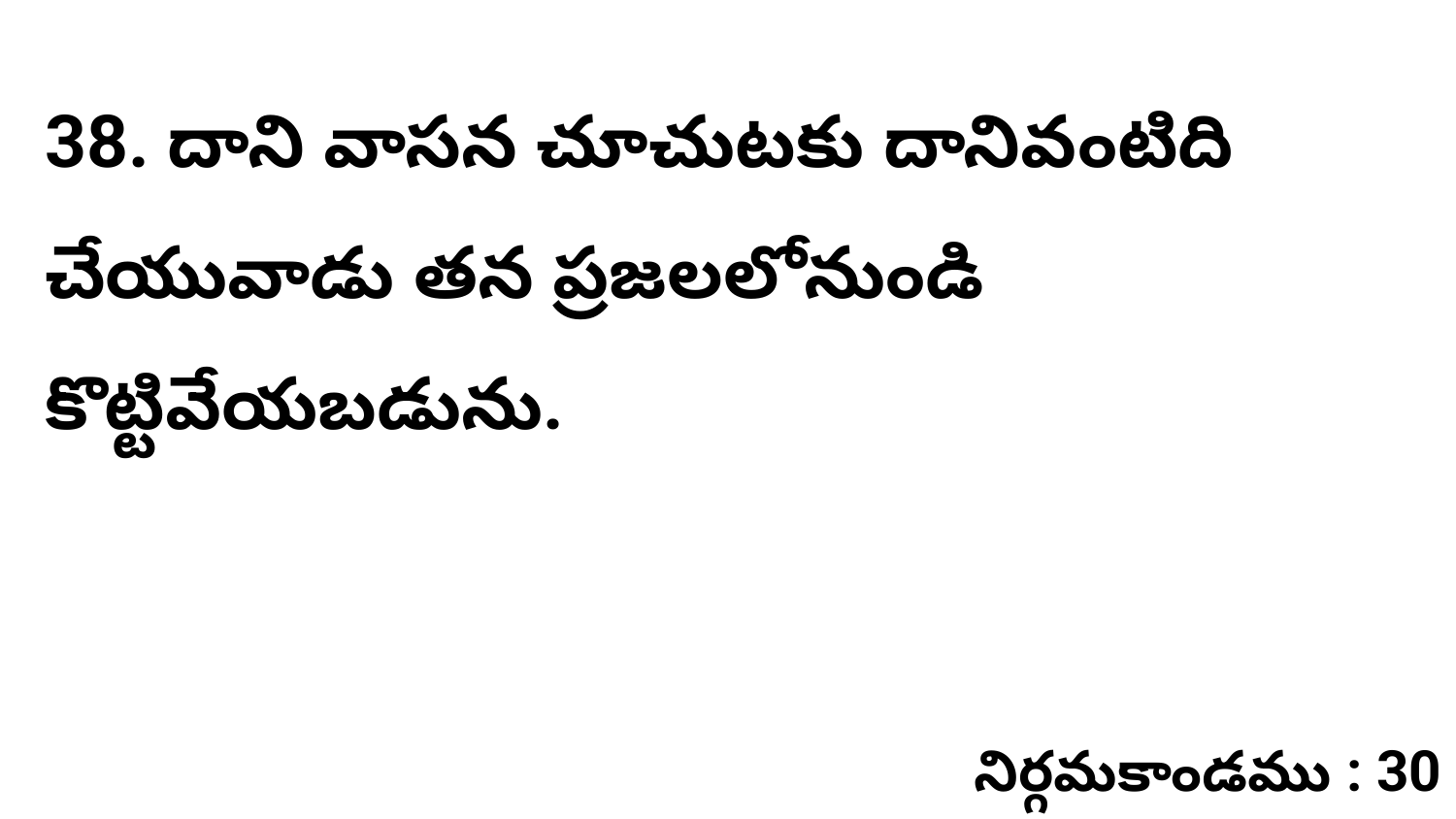

38. దాని వాసన చూచుటకు దానివంటిది చేయువాడు తన ప్రజలలోనుండి కొట్టివేయబడును.
నిర్గమకాండము : 30